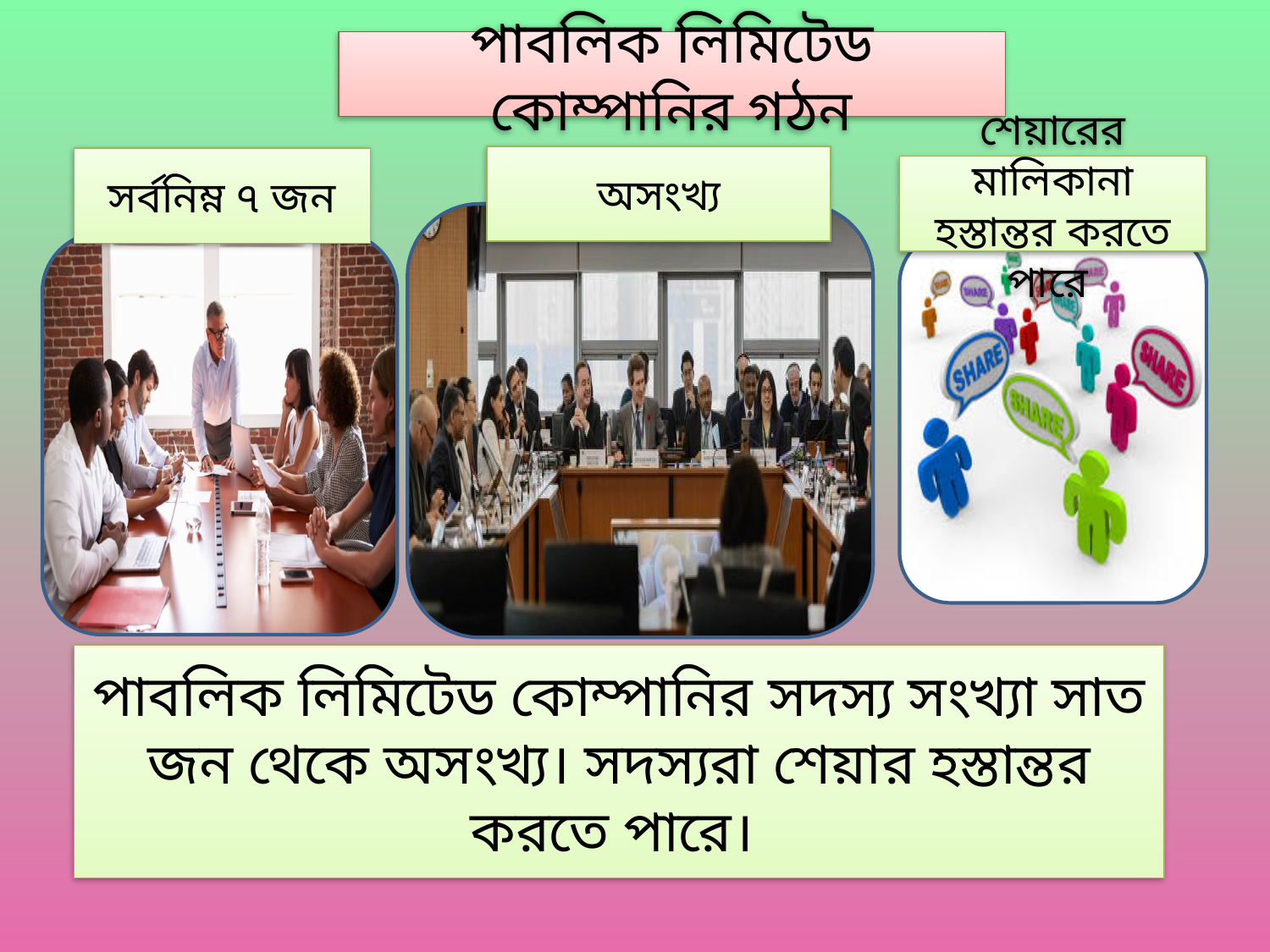

পাবলিক লিমিটেড কোম্পানির গঠন
অসংখ্য

সর্বনিম্ন ৭ জন

শেয়ারের মালিকানা হস্তান্তর করতে পারে

পাবলিক লিমিটেড কোম্পানির সদস্য সংখ্যা সাত জন থেকে অসংখ্য। সদস্যরা শেয়ার হস্তান্তর করতে পারে।